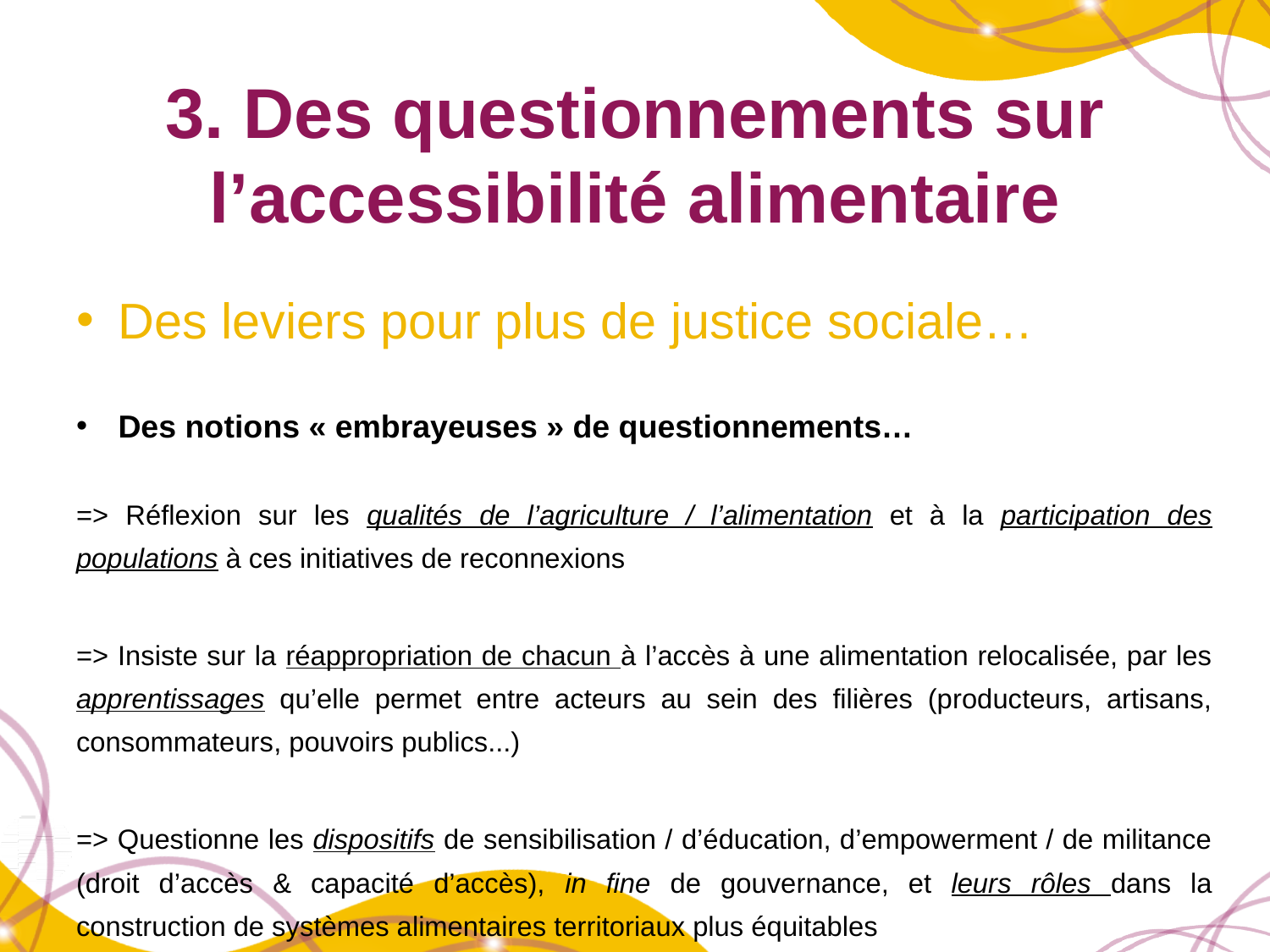

# 3. Des questionnements sur l’accessibilité alimentaire
Des leviers pour plus de justice sociale…

Des notions « embrayeuses » de questionnements…

=> Réflexion sur les qualités de l’agriculture / l’alimentation et à la participation des populations à ces initiatives de reconnexions

=> Insiste sur la réappropriation de chacun à l’accès à une alimentation relocalisée, par les apprentissages qu’elle permet entre acteurs au sein des filières (producteurs, artisans, consommateurs, pouvoirs publics...)

=> Questionne les dispositifs de sensibilisation / d’éducation, d’empowerment / de militance (droit d’accès & capacité d’accès), in fine de gouvernance, et leurs rôles dans la construction de systèmes alimentaires territoriaux plus équitables